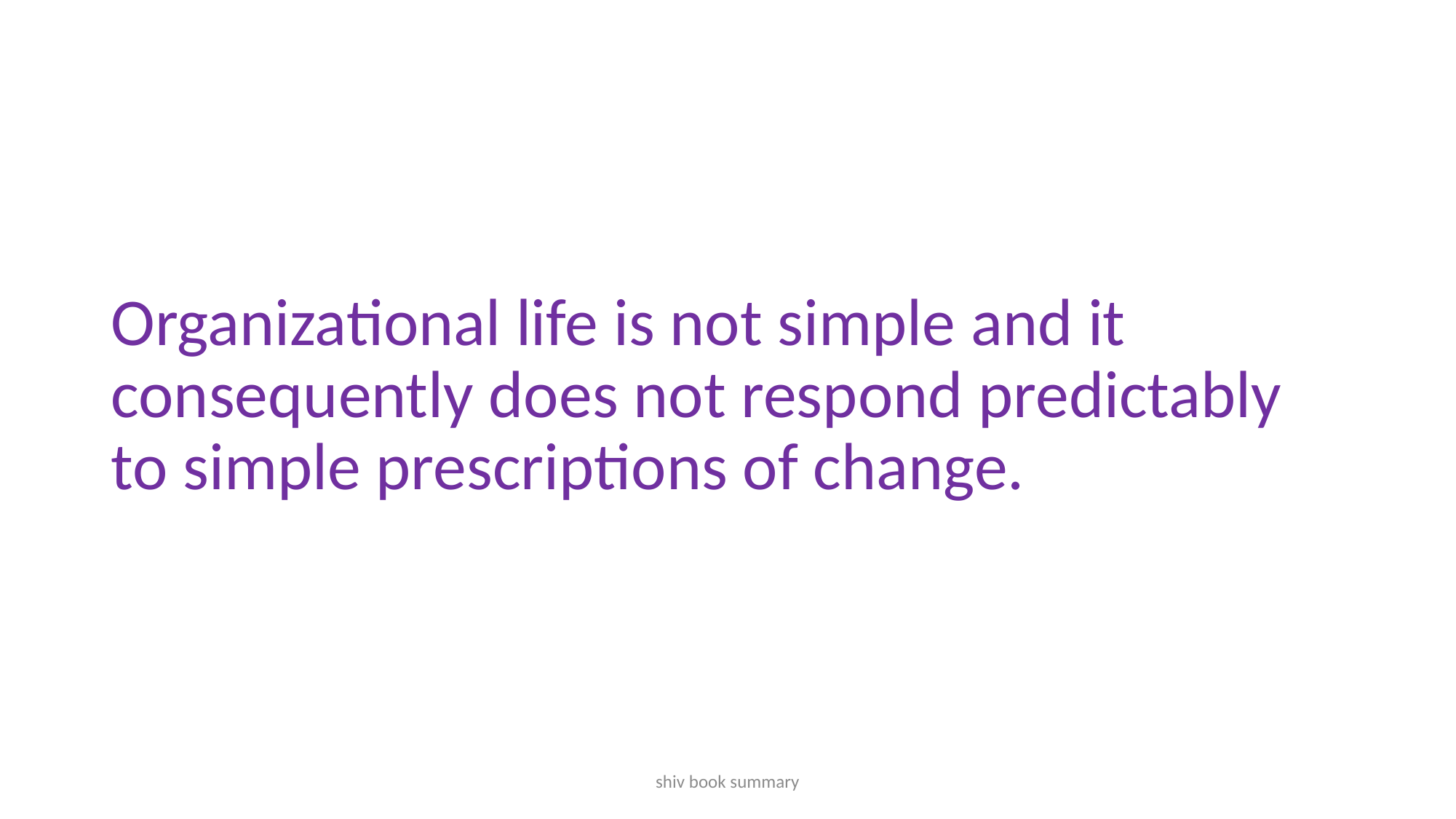

# Organizational life is not simple and it consequently does not respond predictably to simple prescriptions of change.
shiv book summary